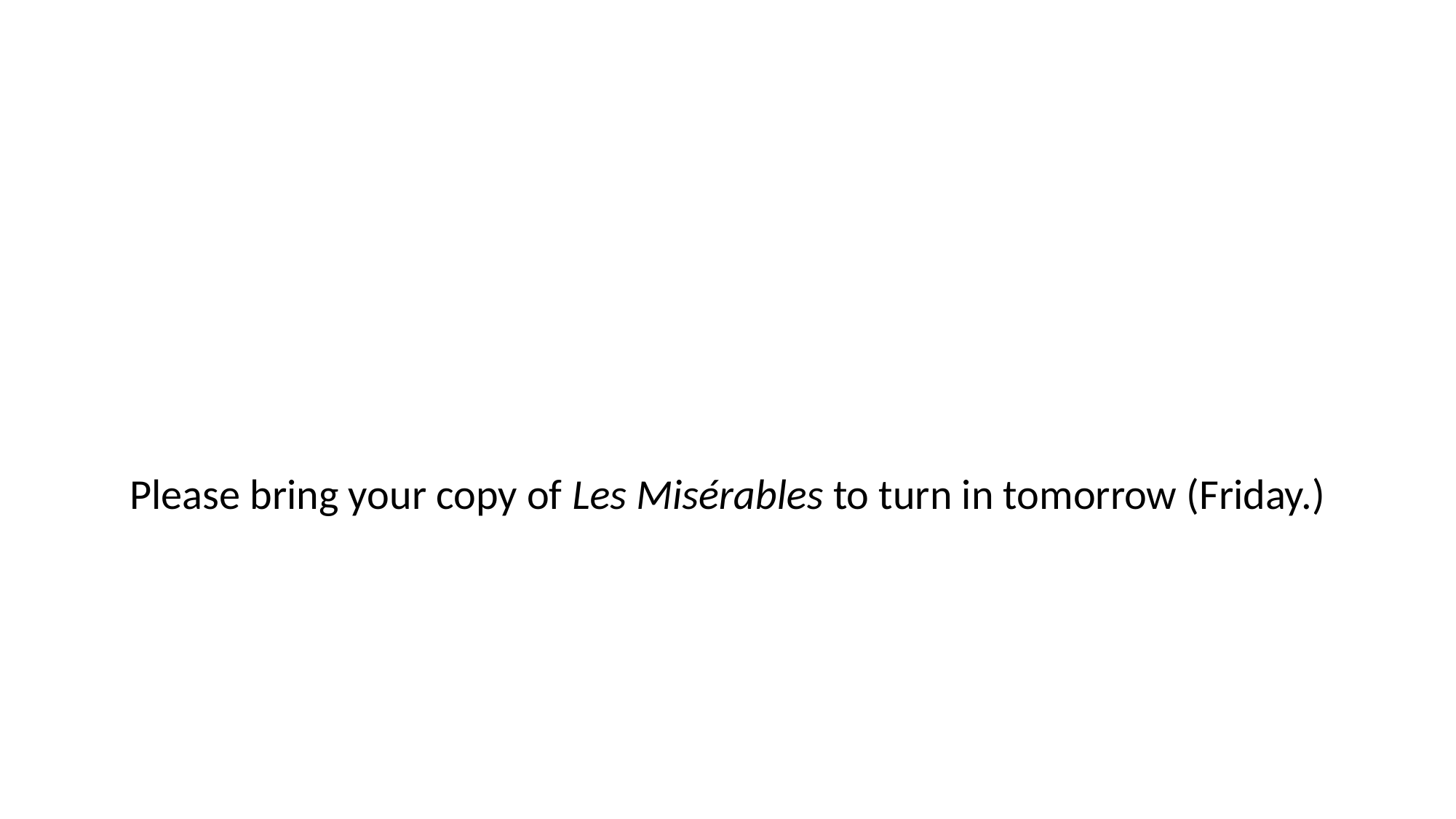

#

Please bring your copy of Les Misérables to turn in tomorrow (Friday.)